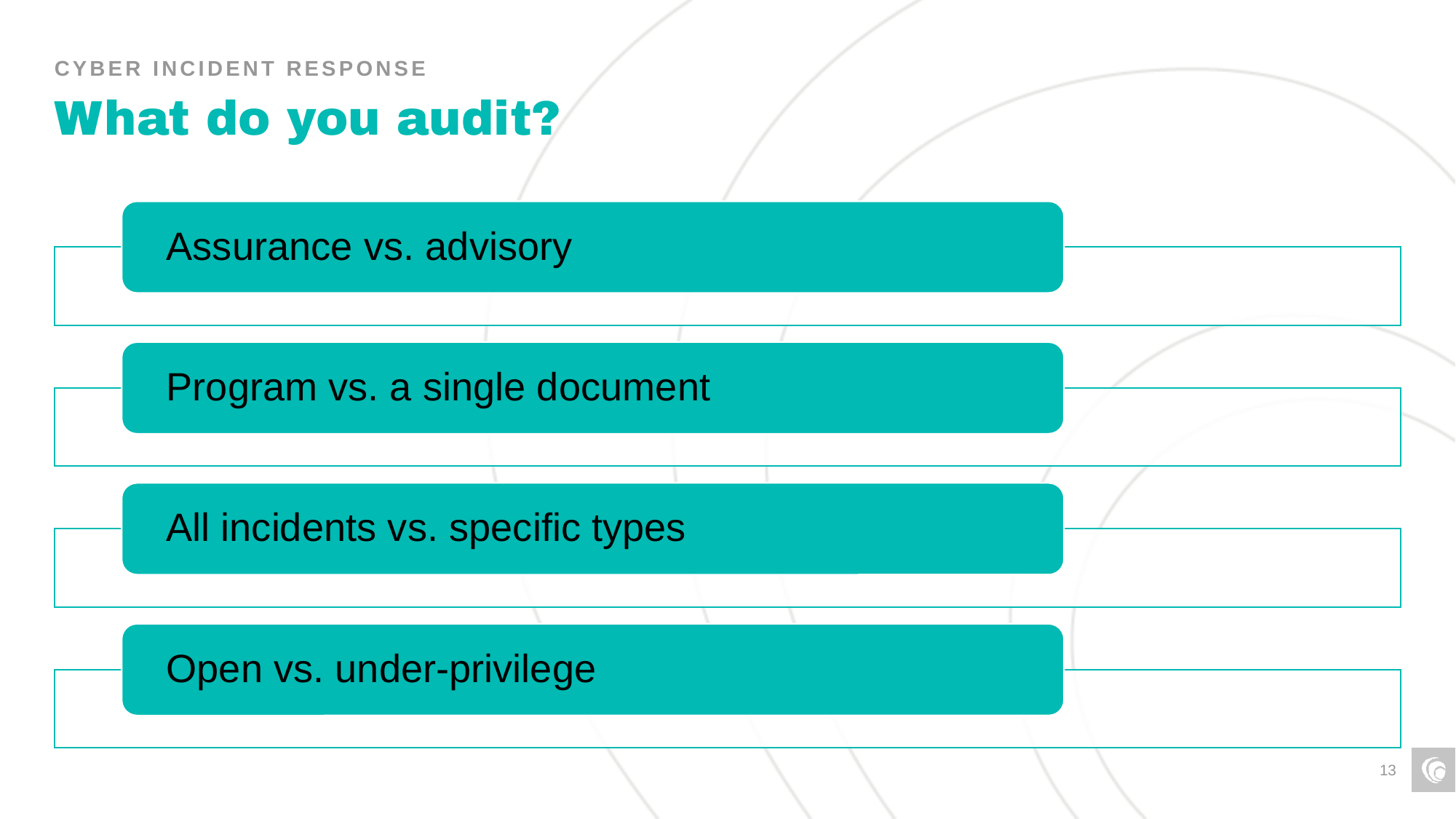

Cyber incident response
# What do you audit?
Assurance vs. advisory
Program vs. a single document
All incidents vs. specific types
Open vs. under-privilege